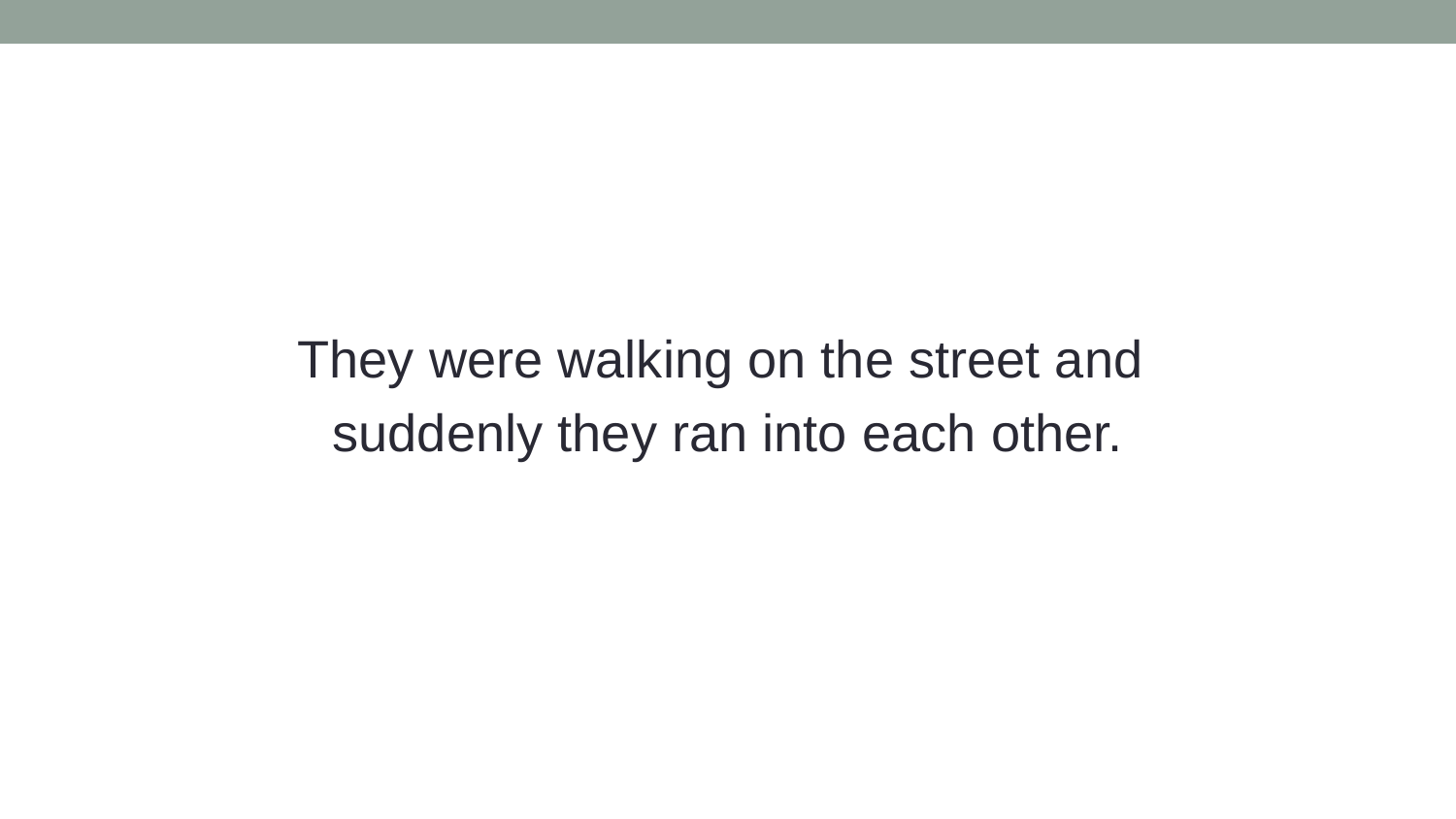

They were walking on the street and
suddenly they ran into each other.